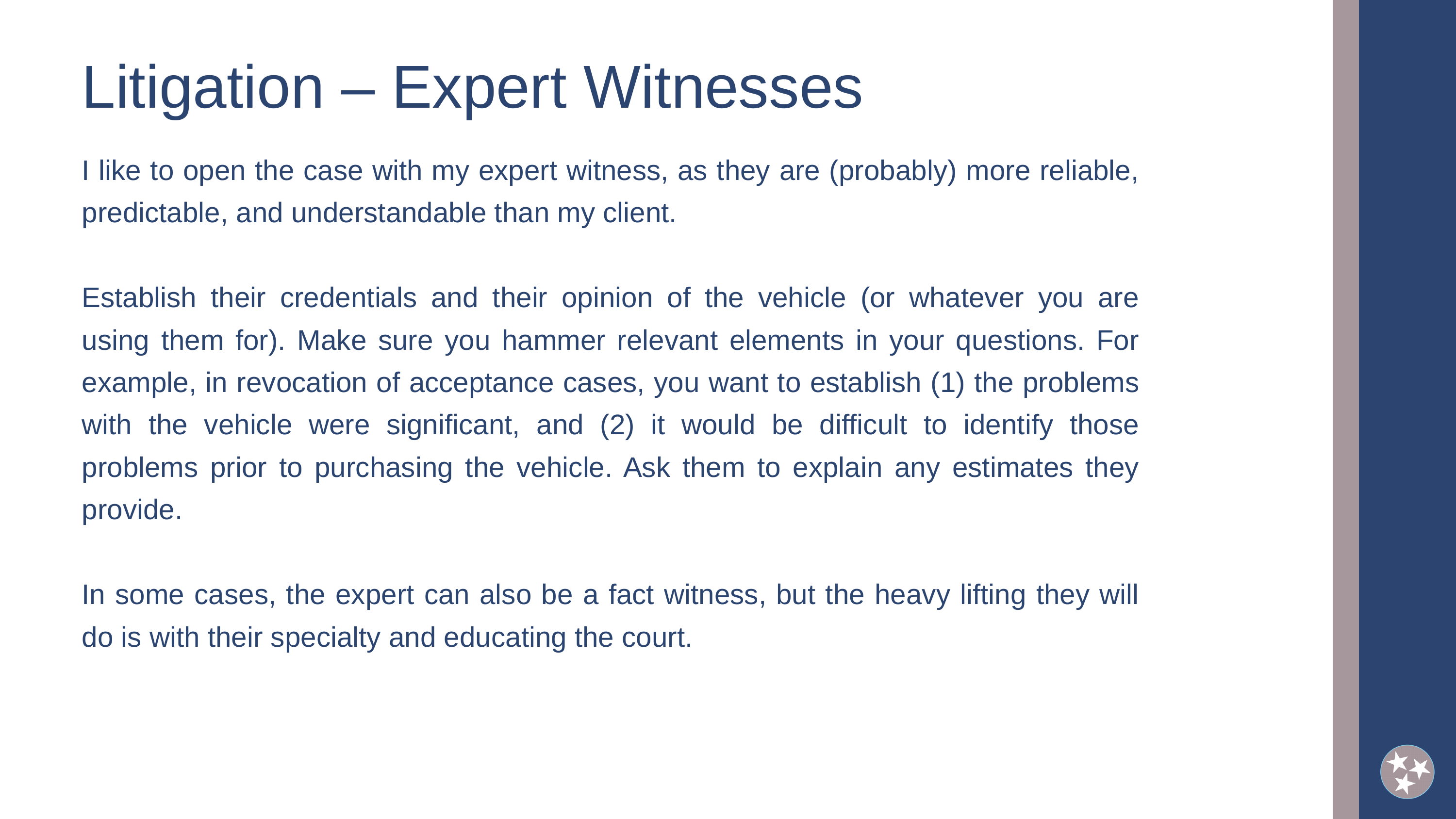

Litigation – Expert Witnesses
I like to open the case with my expert witness, as they are (probably) more reliable, predictable, and understandable than my client.

Establish their credentials and their opinion of the vehicle (or whatever you are using them for). Make sure you hammer relevant elements in your questions. For example, in revocation of acceptance cases, you want to establish (1) the problems with the vehicle were significant, and (2) it would be difficult to identify those problems prior to purchasing the vehicle. Ask them to explain any estimates they provide.

In some cases, the expert can also be a fact witness, but the heavy lifting they will do is with their specialty and educating the court.
2